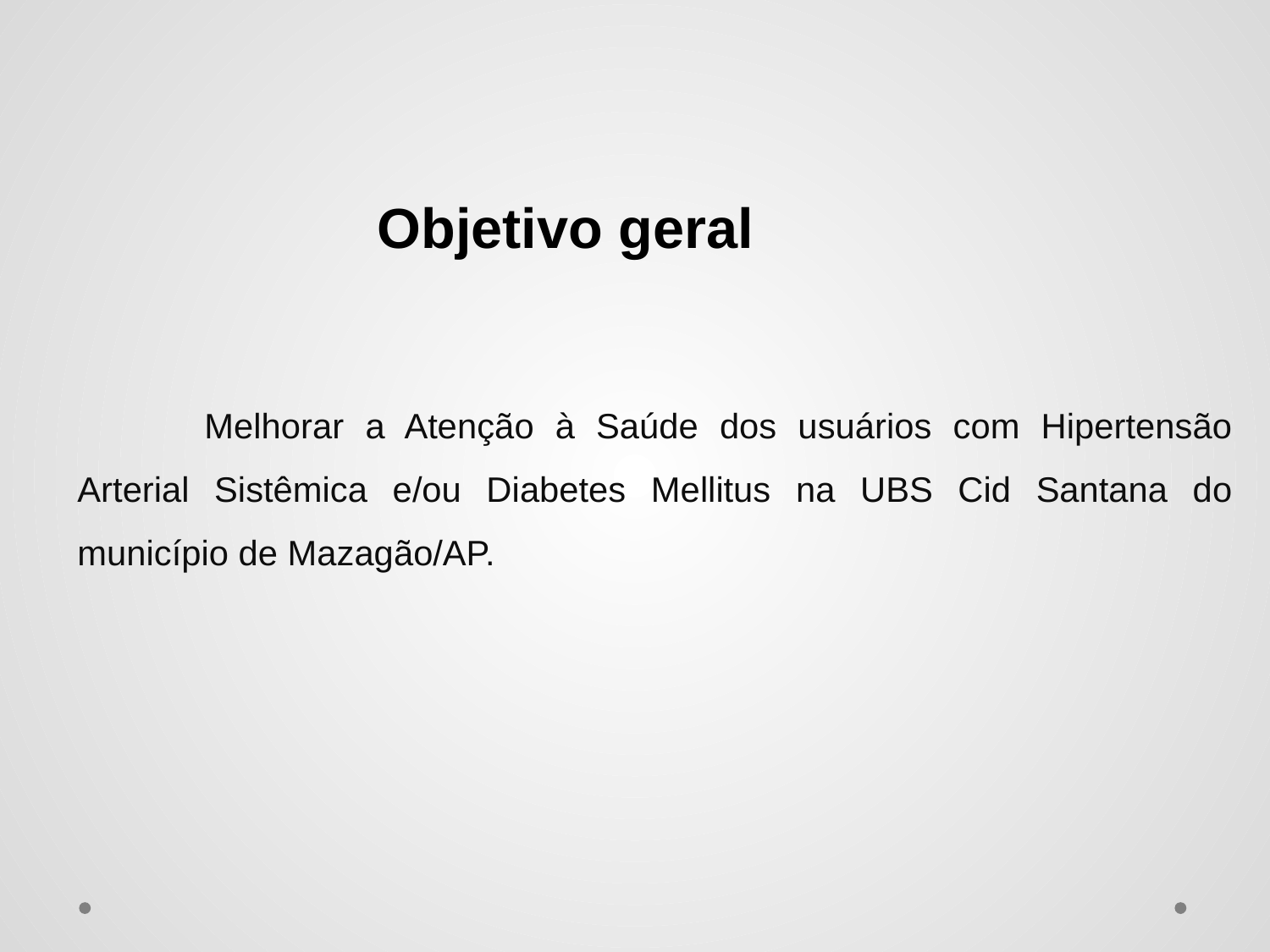

Objetivo geral
	Melhorar a Atenção à Saúde dos usuários com Hipertensão Arterial Sistêmica e/ou Diabetes Mellitus na UBS Cid Santana do município de Mazagão/AP.